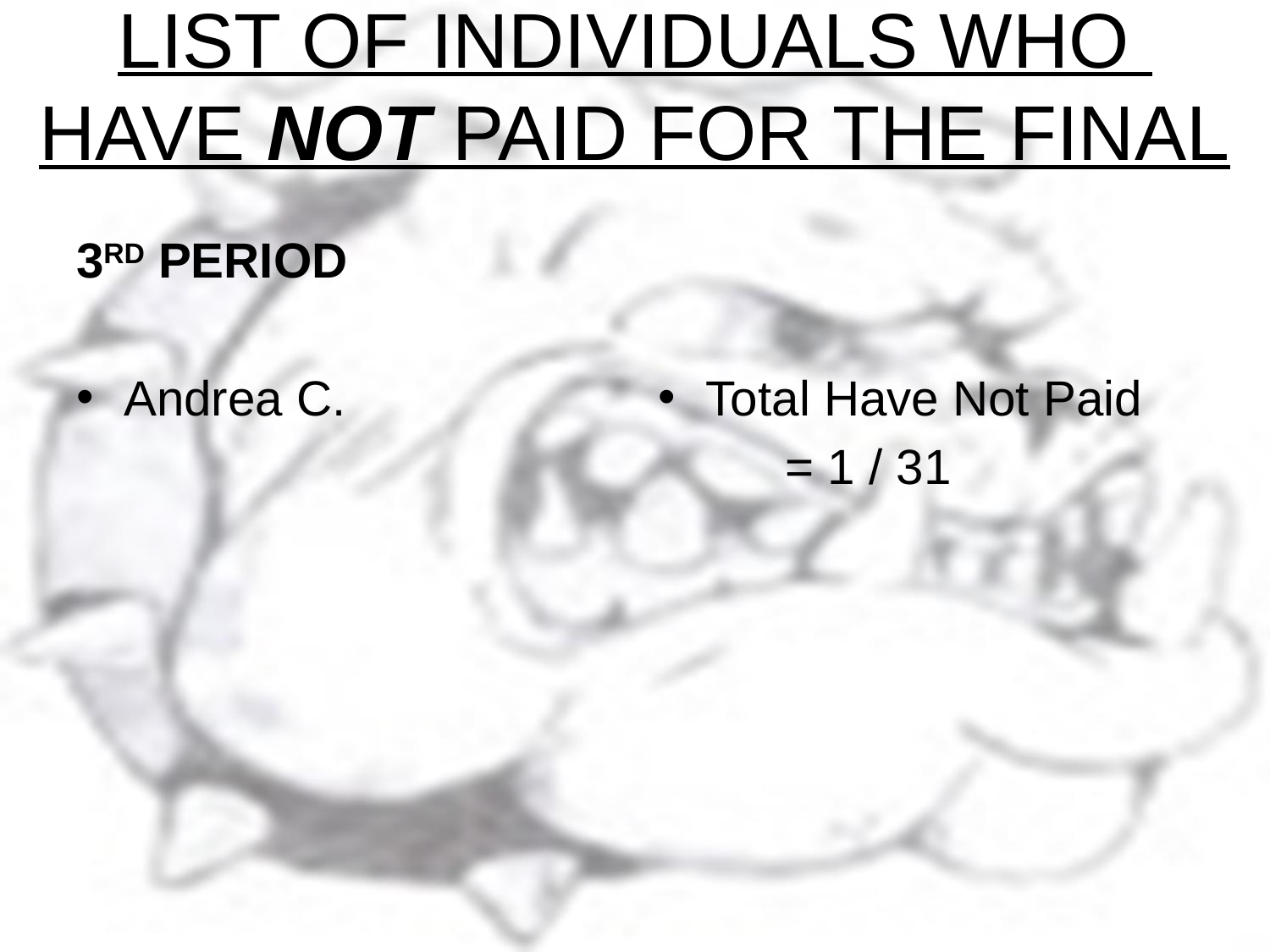

# LIST OF INDIVIDUALS WHO HAVE NOT PAID FOR THE FINAL
3RD PERIOD

Andrea C.

Total Have Not Paid
	= 1 / 31